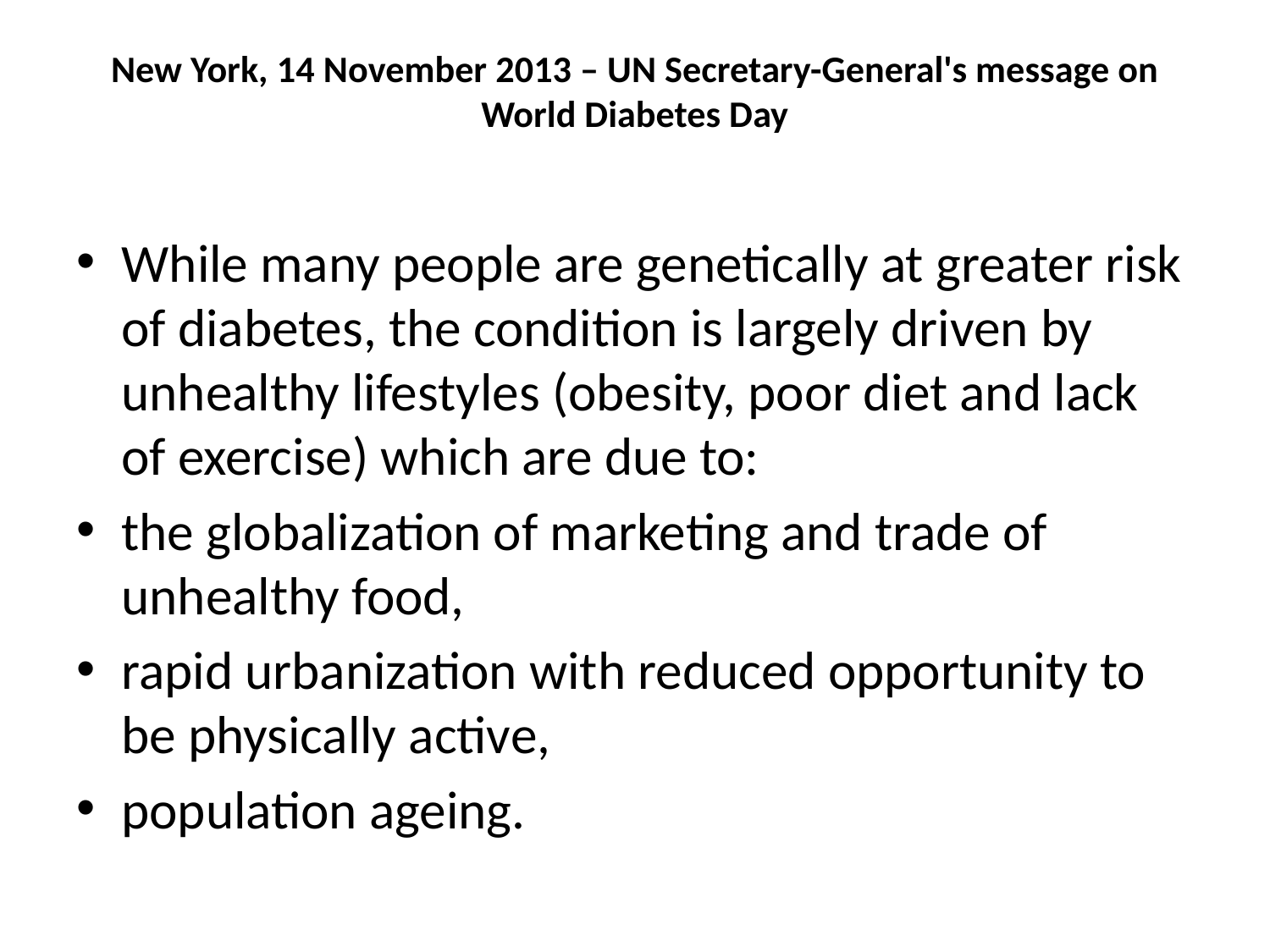

# New York, 14 November 2013 – UN Secretary-General's message on World Diabetes Day
While many people are genetically at greater risk of diabetes, the condition is largely driven by unhealthy lifestyles (obesity, poor diet and lack of exercise) which are due to:
the globalization of marketing and trade of unhealthy food,
rapid urbanization with reduced opportunity to be physically active,
population ageing.